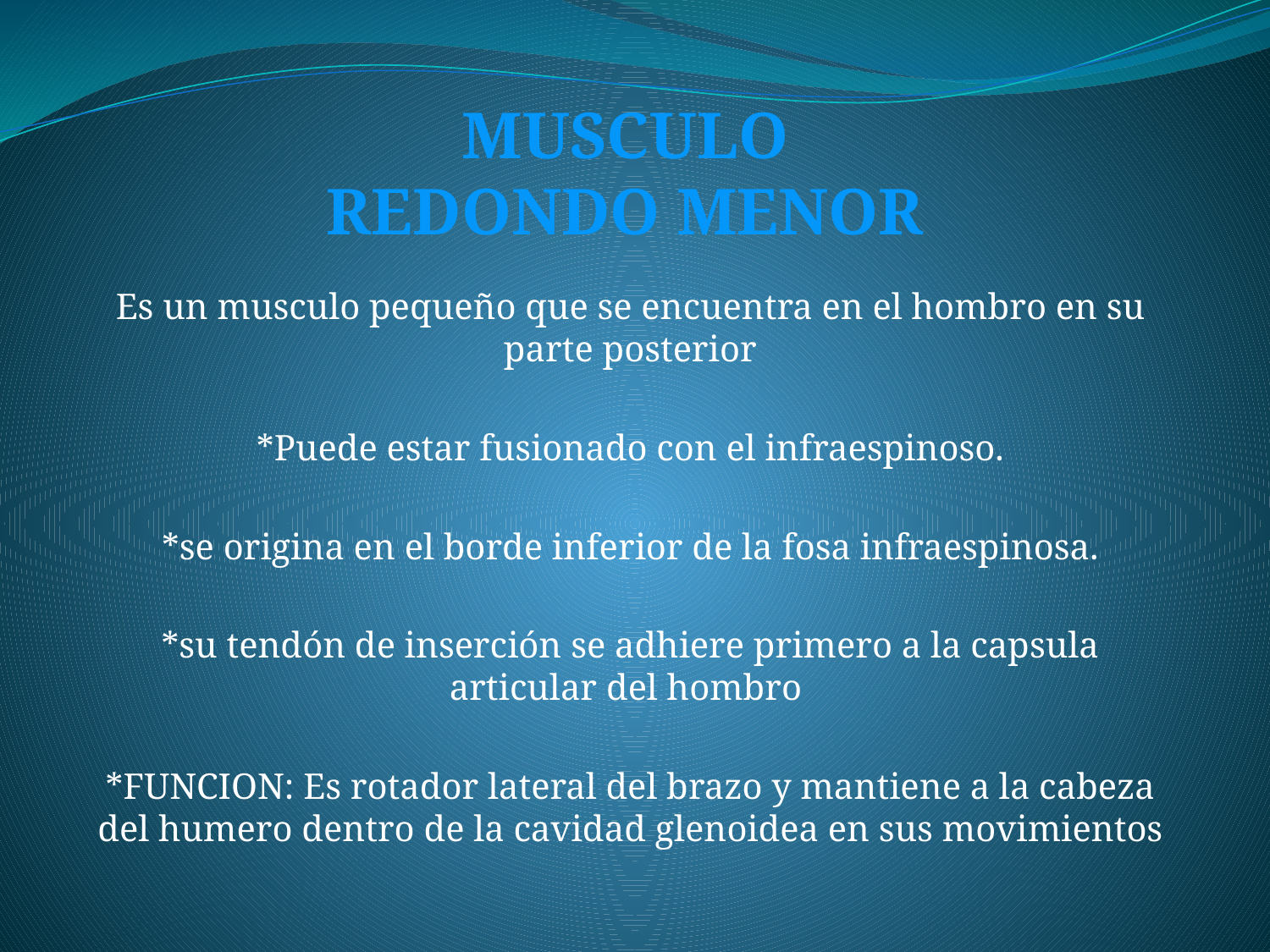

MUSCULO REDONDO MENOR
Es un musculo pequeño que se encuentra en el hombro en su parte posterior

*Puede estar fusionado con el infraespinoso.

*se origina en el borde inferior de la fosa infraespinosa.

*su tendón de inserción se adhiere primero a la capsula articular del hombro

*FUNCION: Es rotador lateral del brazo y mantiene a la cabeza del humero dentro de la cavidad glenoidea en sus movimientos